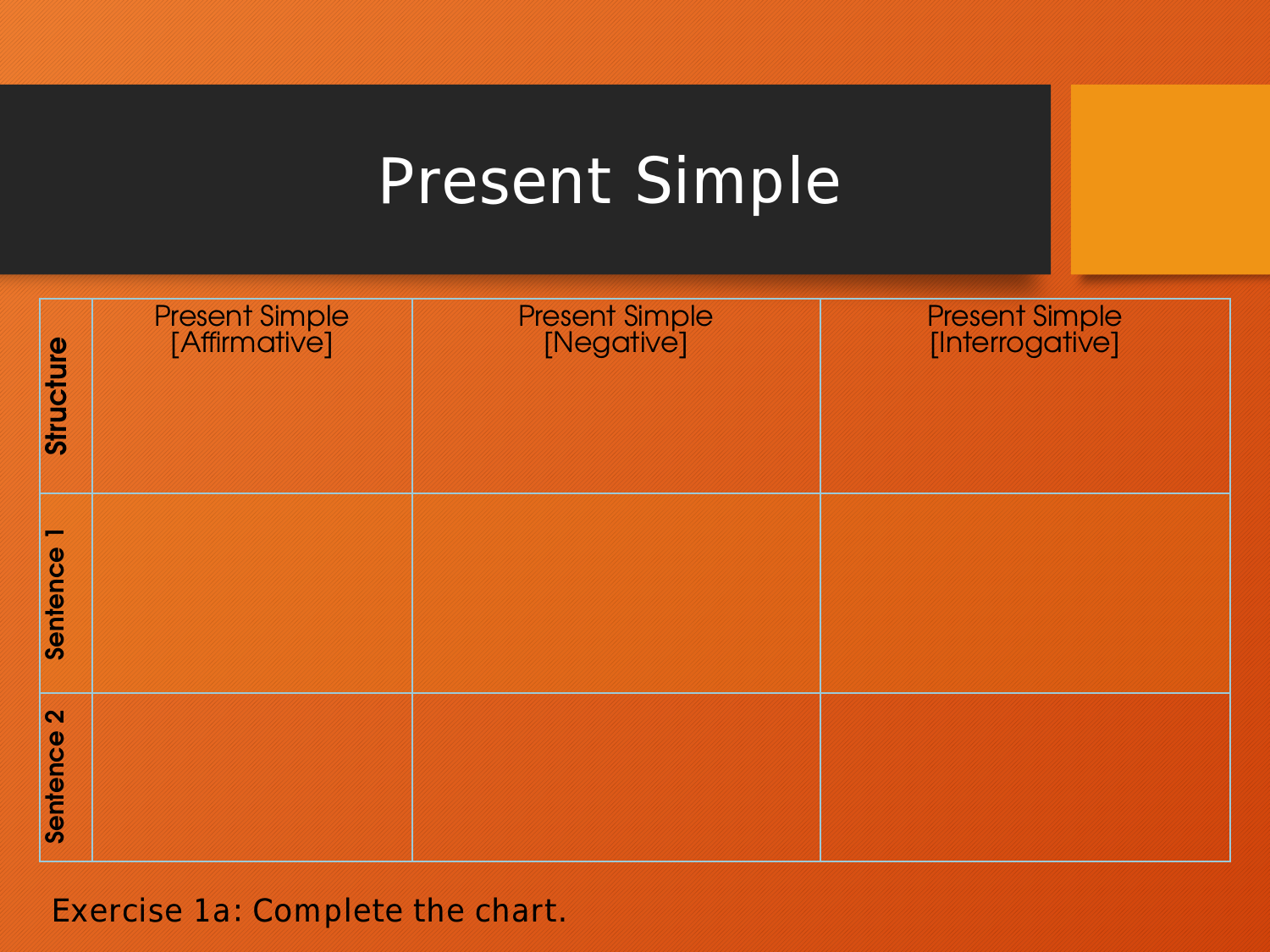

# Present Simple
| Structure | Present Simple [Affirmative] | Present Simple [Negative] | Present Simple [Interrogative] |
| --- | --- | --- | --- |
| Sentence 1 |  |  |  |
| Sentence 2 |  |  |  |
Exercise 1a: Complete the chart.